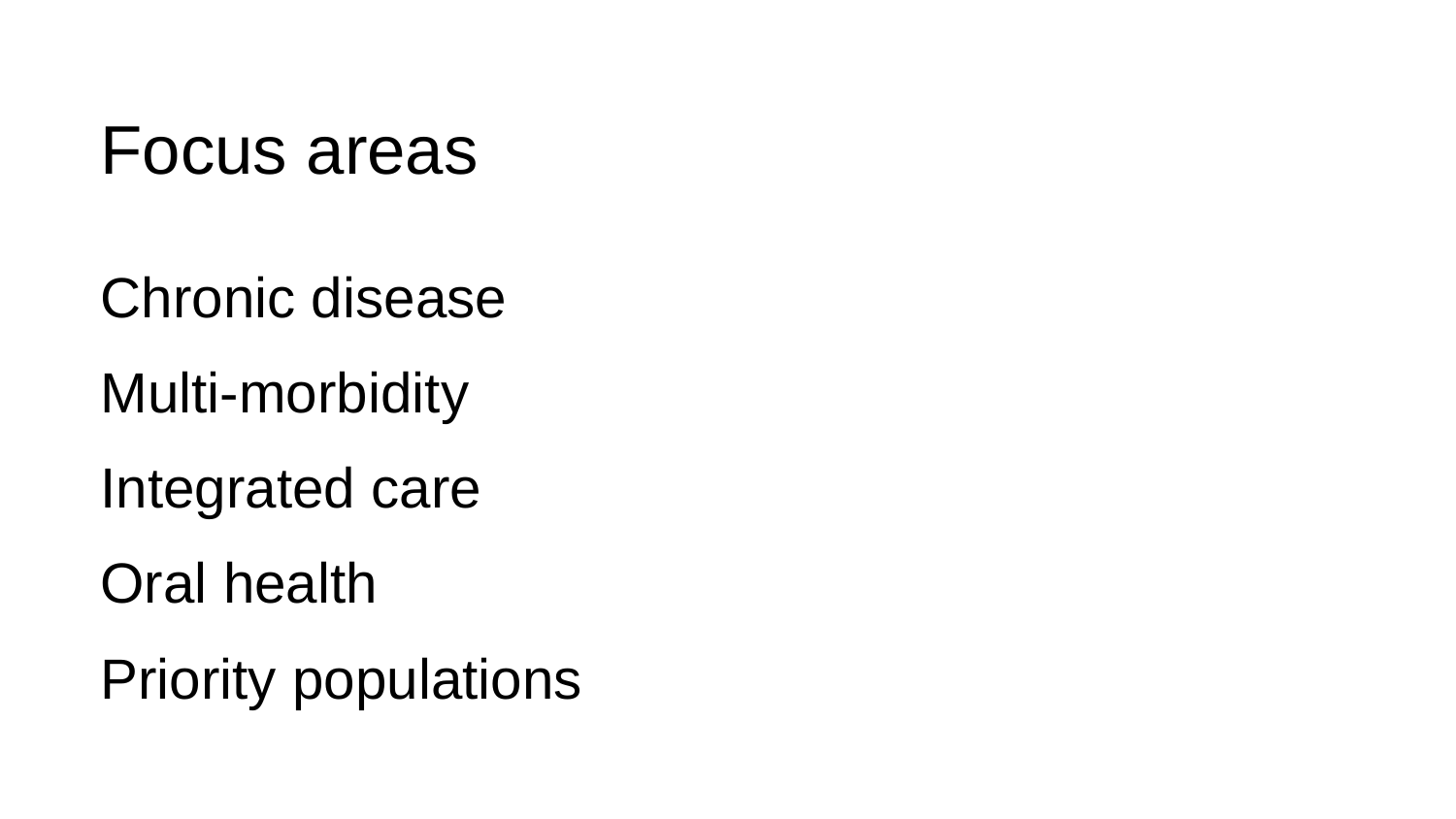

# Focus areas Chronic disease Multi-morbidity Integrated care Oral health Priority populations